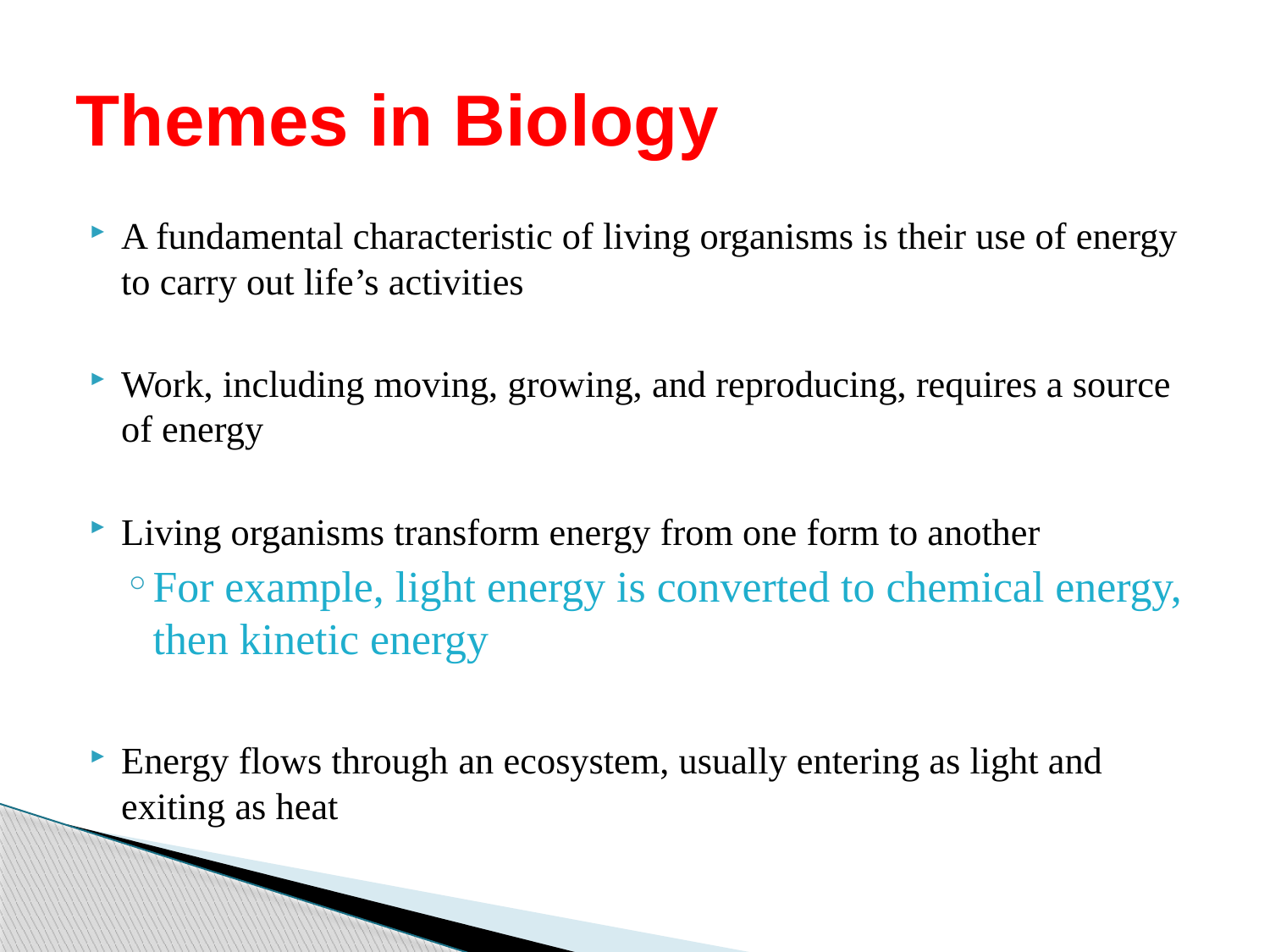

# Themes in Biology
A fundamental characteristic of living organisms is their use of energy to carry out life’s activities

Work, including moving, growing, and reproducing, requires a source of energy

Living organisms transform energy from one form to another
For example, light energy is converted to chemical energy, then kinetic energy

Energy flows through an ecosystem, usually entering as light and exiting as heat